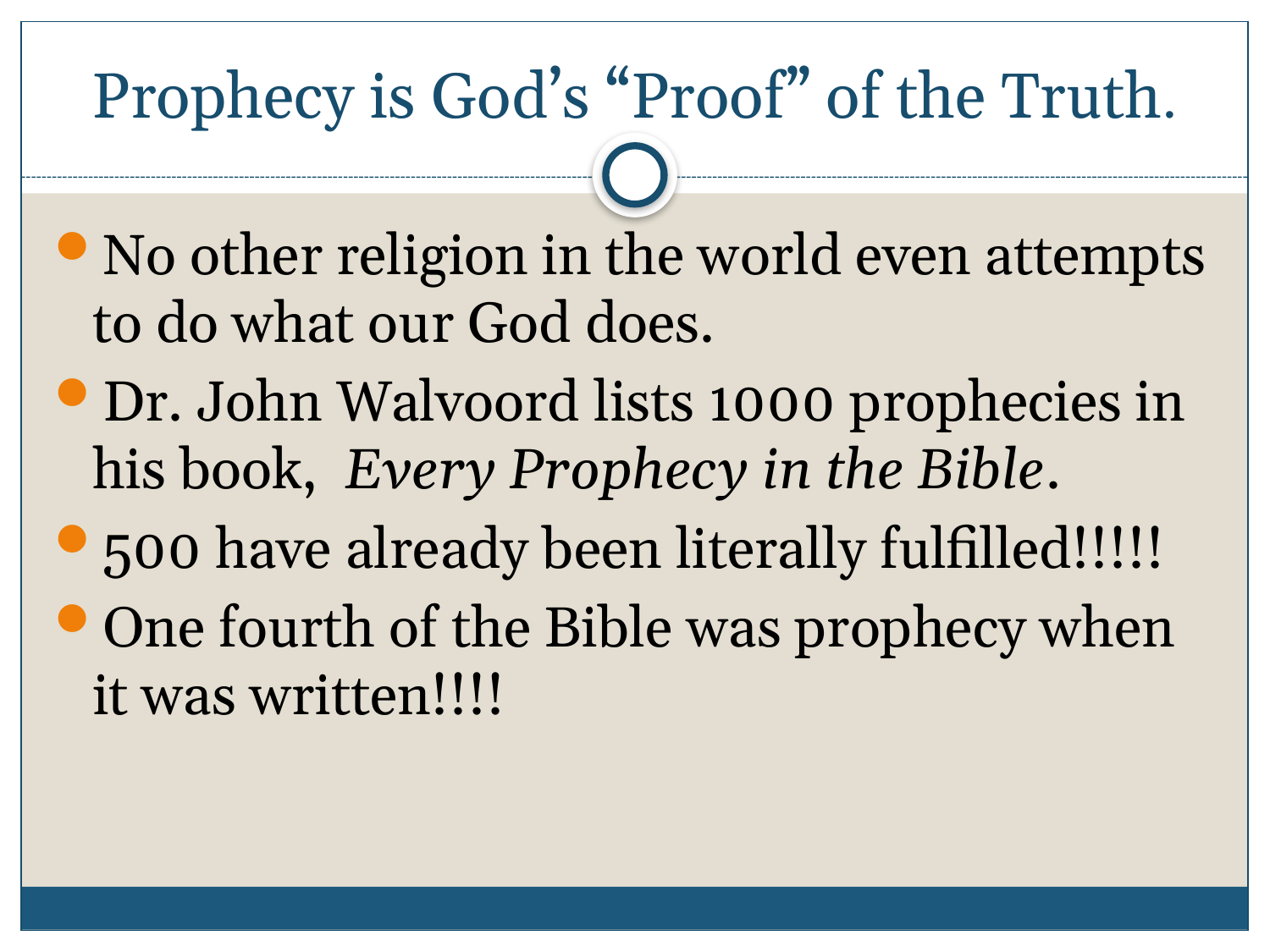

# Prophecy is God’s “Proof” of the Truth.
No other religion in the world even attempts to do what our God does.
Dr. John Walvoord lists 1000 prophecies in his book,  Every Prophecy in the Bible.
500 have already been literally fulfilled!!!!!
One fourth of the Bible was prophecy when it was written!!!!